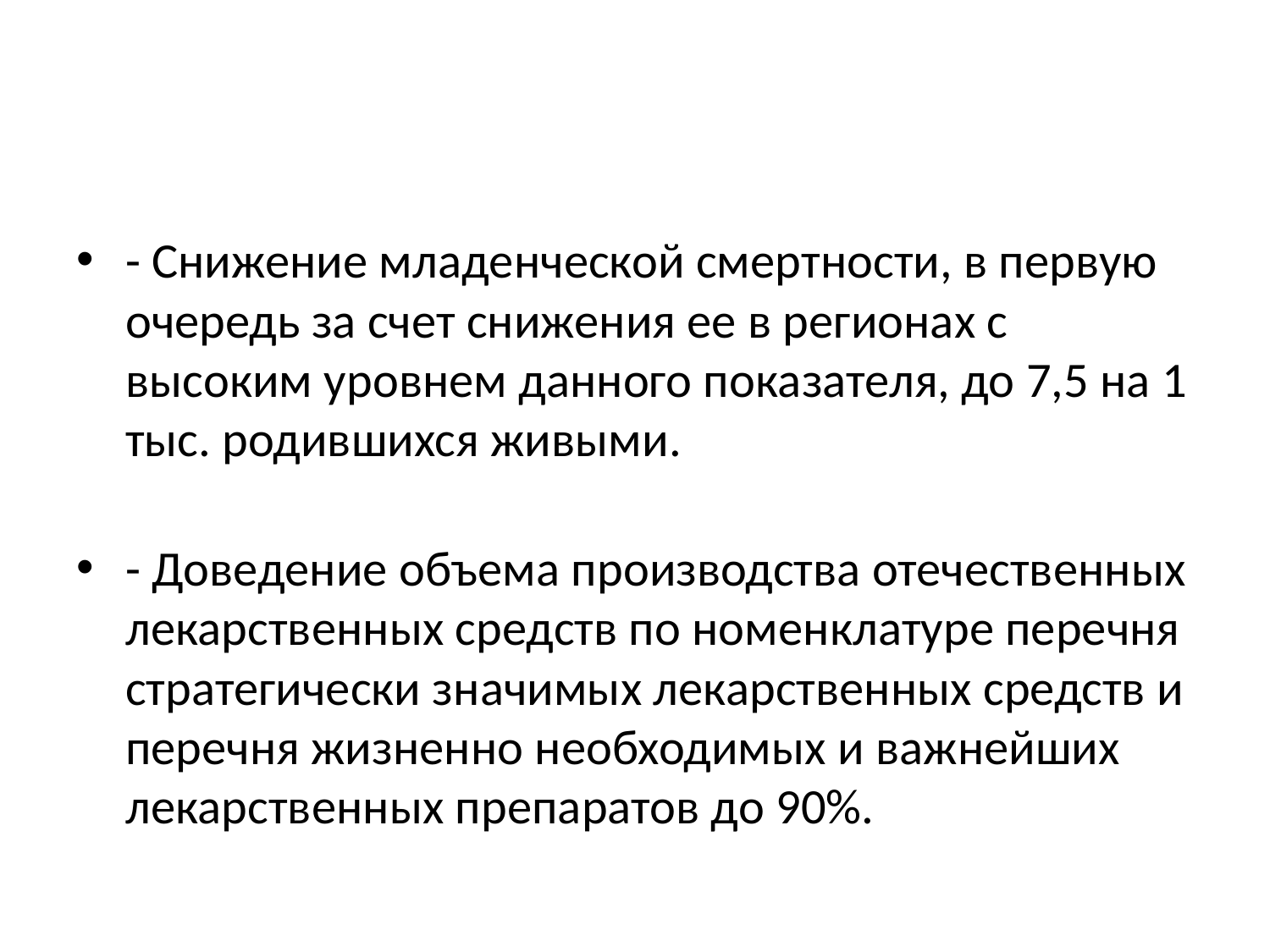

#
- Снижение младенческой смертности, в первую очередь за счет снижения ее в регионах с высоким уровнем данного показателя, до 7,5 на 1 тыс. родившихся живыми.
- Доведение объема производства отечественных лекарственных средств по номенклатуре перечня стратегически значимых лекарственных средств и перечня жизненно необходимых и важнейших лекарственных препаратов до 90%.